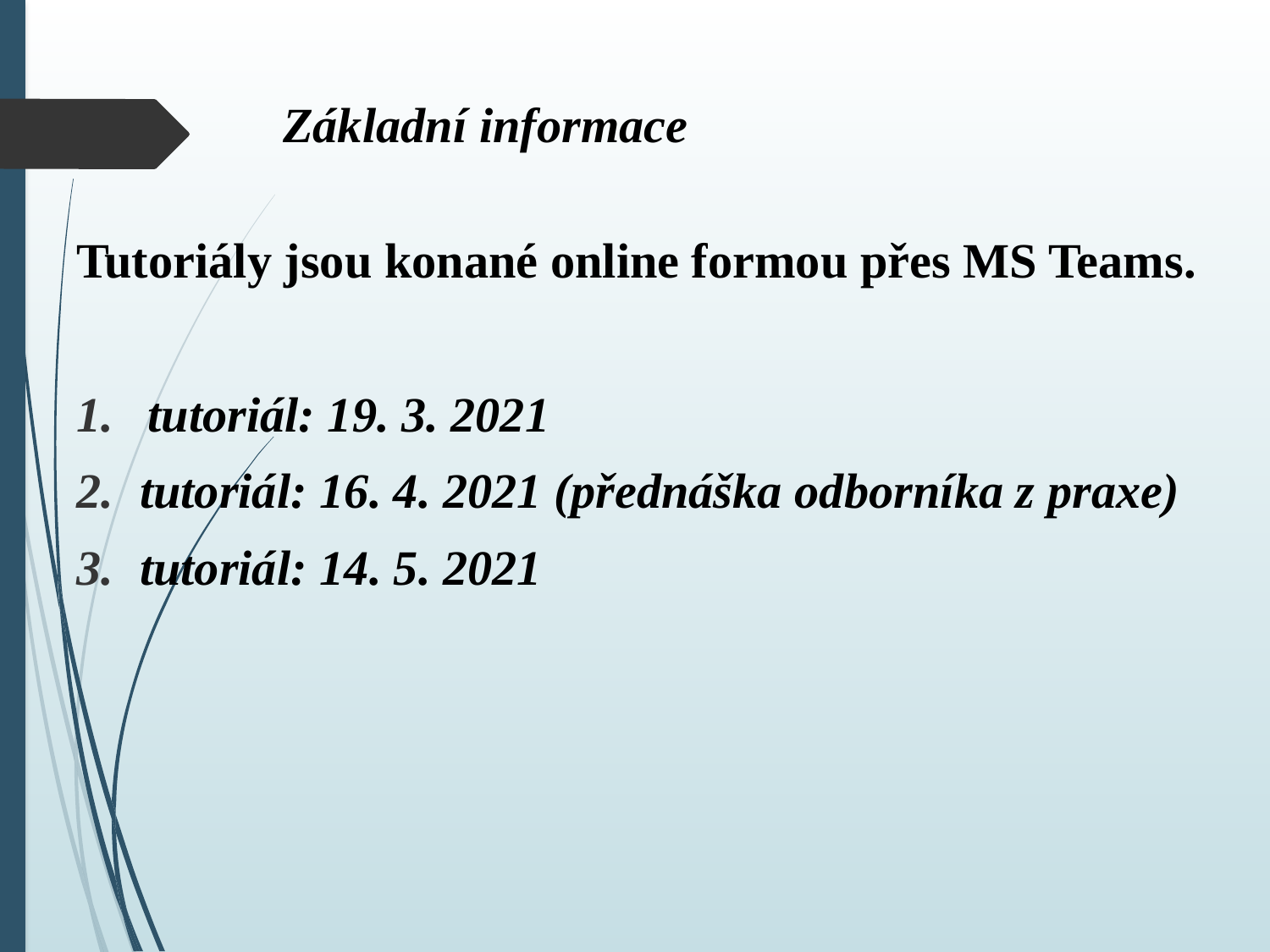

# Základní informace
Tutoriály jsou konané online formou přes MS Teams.

tutoriál: 19. 3. 2021
tutoriál: 16. 4. 2021 (přednáška odborníka z praxe)
tutoriál: 14. 5. 2021